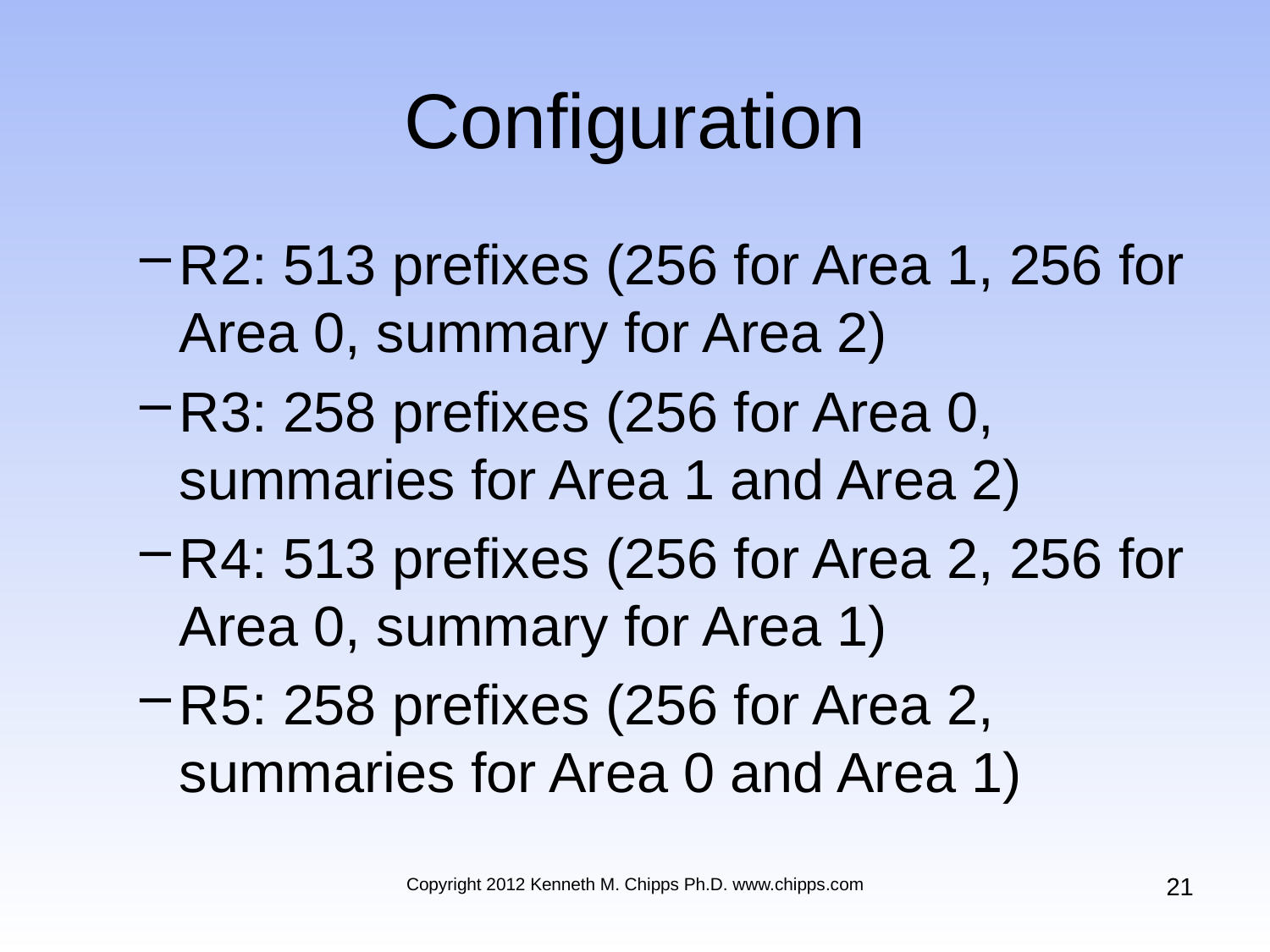

# Configuration
R2: 513 prefixes (256 for Area 1, 256 for Area 0, summary for Area 2)
R3: 258 prefixes (256 for Area 0, summaries for Area 1 and Area 2)
R4: 513 prefixes (256 for Area 2, 256 for Area 0, summary for Area 1)
R5: 258 prefixes (256 for Area 2, summaries for Area 0 and Area 1)
21
Copyright 2012 Kenneth M. Chipps Ph.D. www.chipps.com